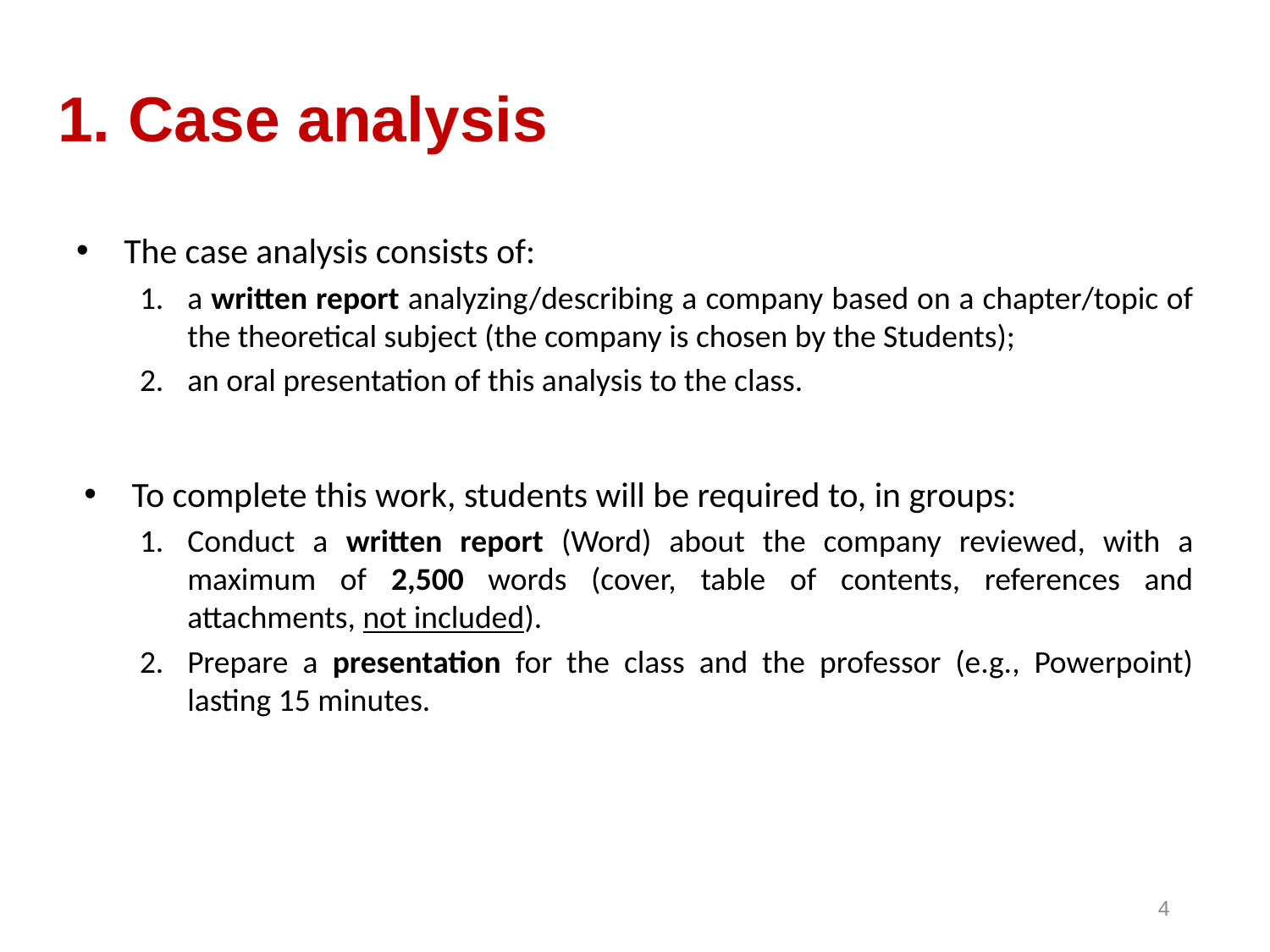

# 1. Case analysis
The case analysis consists of:
a written report analyzing/describing a company based on a chapter/topic of the theoretical subject (the company is chosen by the Students);
an oral presentation of this analysis to the class.

To complete this work, students will be required to, in groups:
Conduct a written report (Word) about the company reviewed, with a maximum of 2,500 words (cover, table of contents, references and attachments, not included). ​
Prepare a presentation for the class and the professor (e.g., Powerpoint) lasting 15 minutes.

4